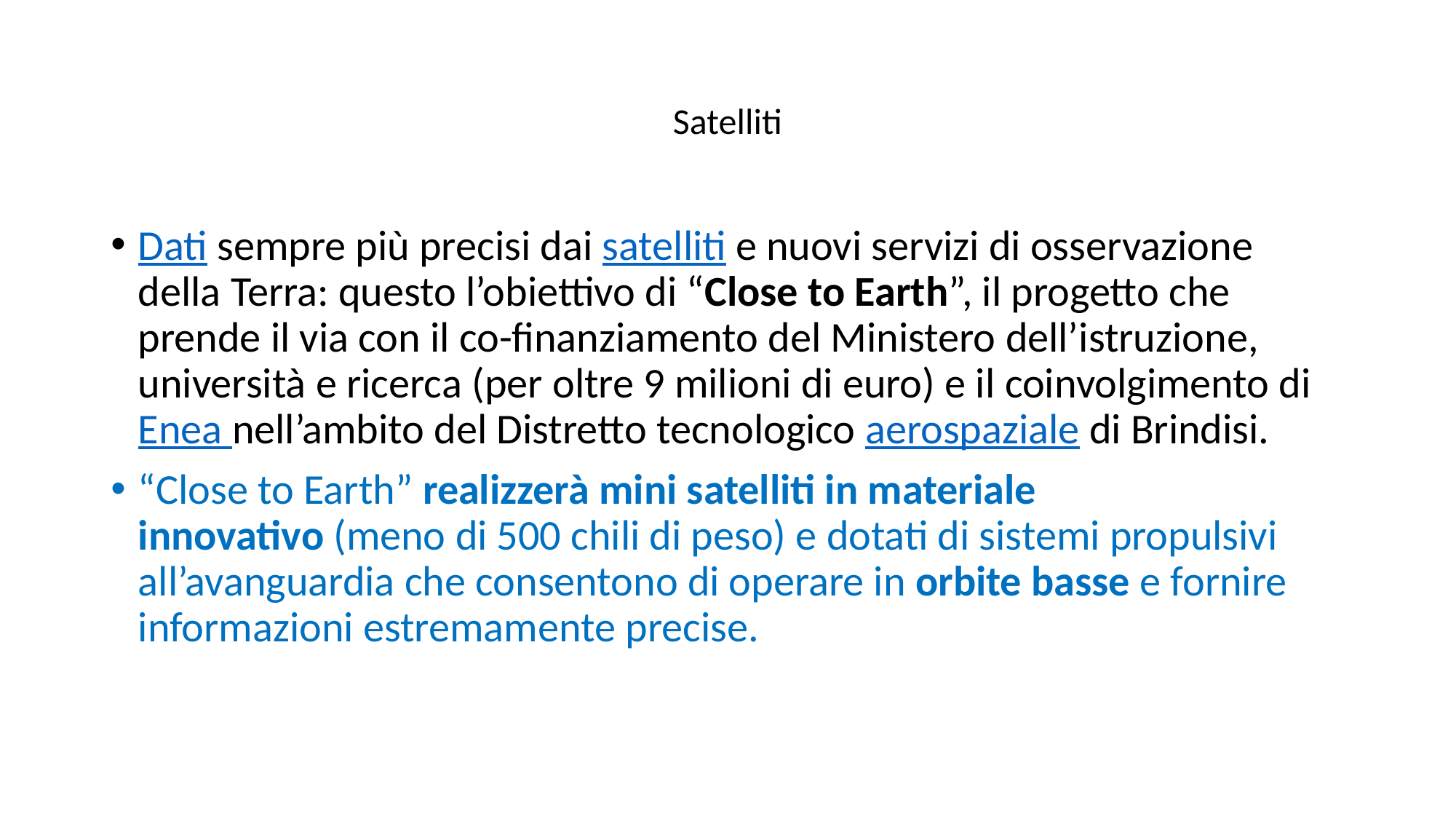

# Satelliti
Dati sempre più precisi dai satelliti e nuovi servizi di osservazione della Terra: questo l’obiettivo di “Close to Earth”, il progetto che prende il via con il co-finanziamento del Ministero dell’istruzione, università e ricerca (per oltre 9 milioni di euro) e il coinvolgimento di Enea nell’ambito del Distretto tecnologico aerospaziale di Brindisi.
“Close to Earth” realizzerà mini satelliti in materiale innovativo (meno di 500 chili di peso) e dotati di sistemi propulsivi all’avanguardia che consentono di operare in orbite basse e fornire informazioni estremamente precise.